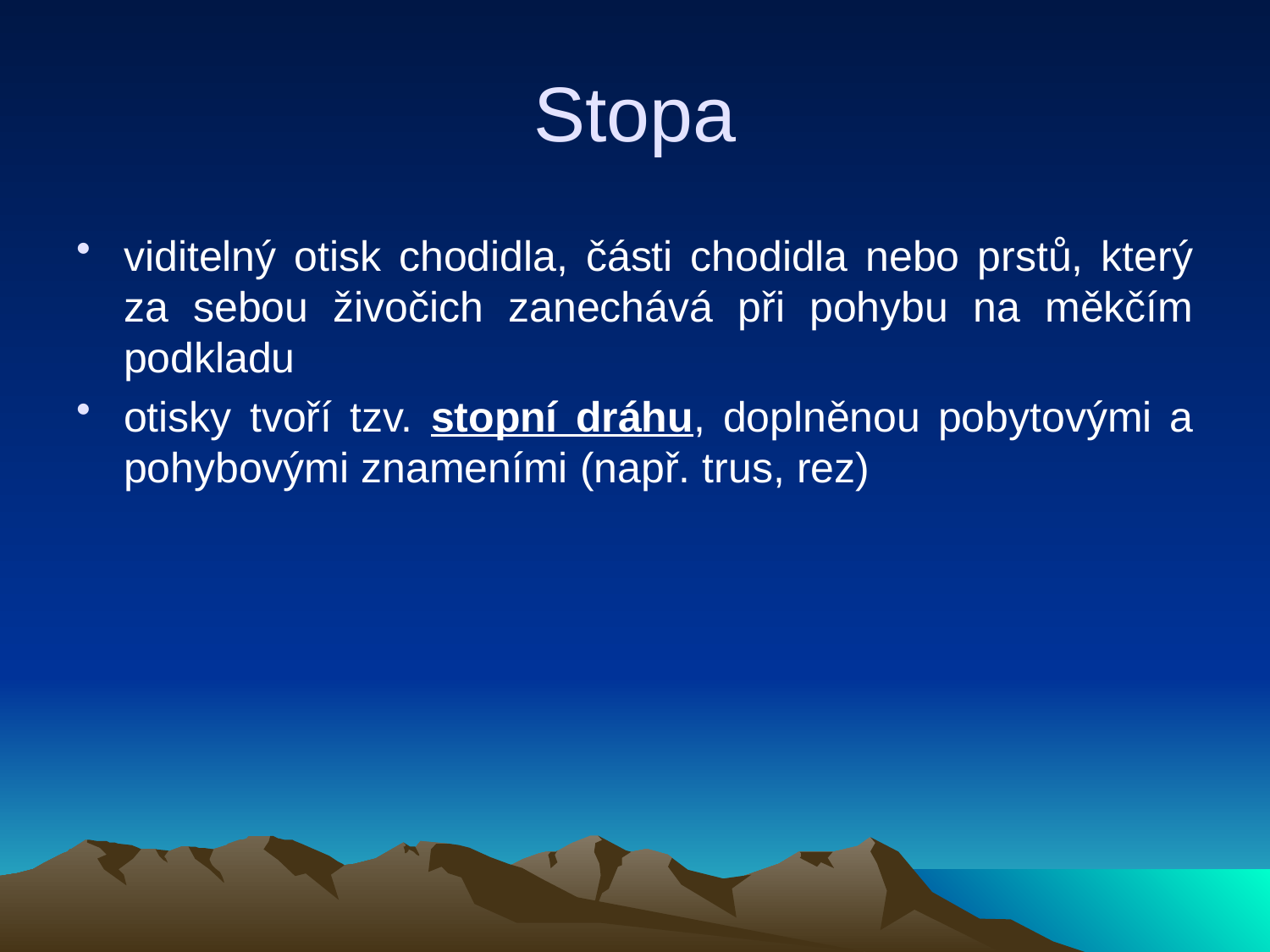

# Stopa
viditelný otisk chodidla, části chodidla nebo prstů, který za sebou živočich zanechává při pohybu na měkčím podkladu
otisky tvoří tzv. stopní dráhu, doplněnou pobytovými a pohybovými znameními (např. trus, rez)